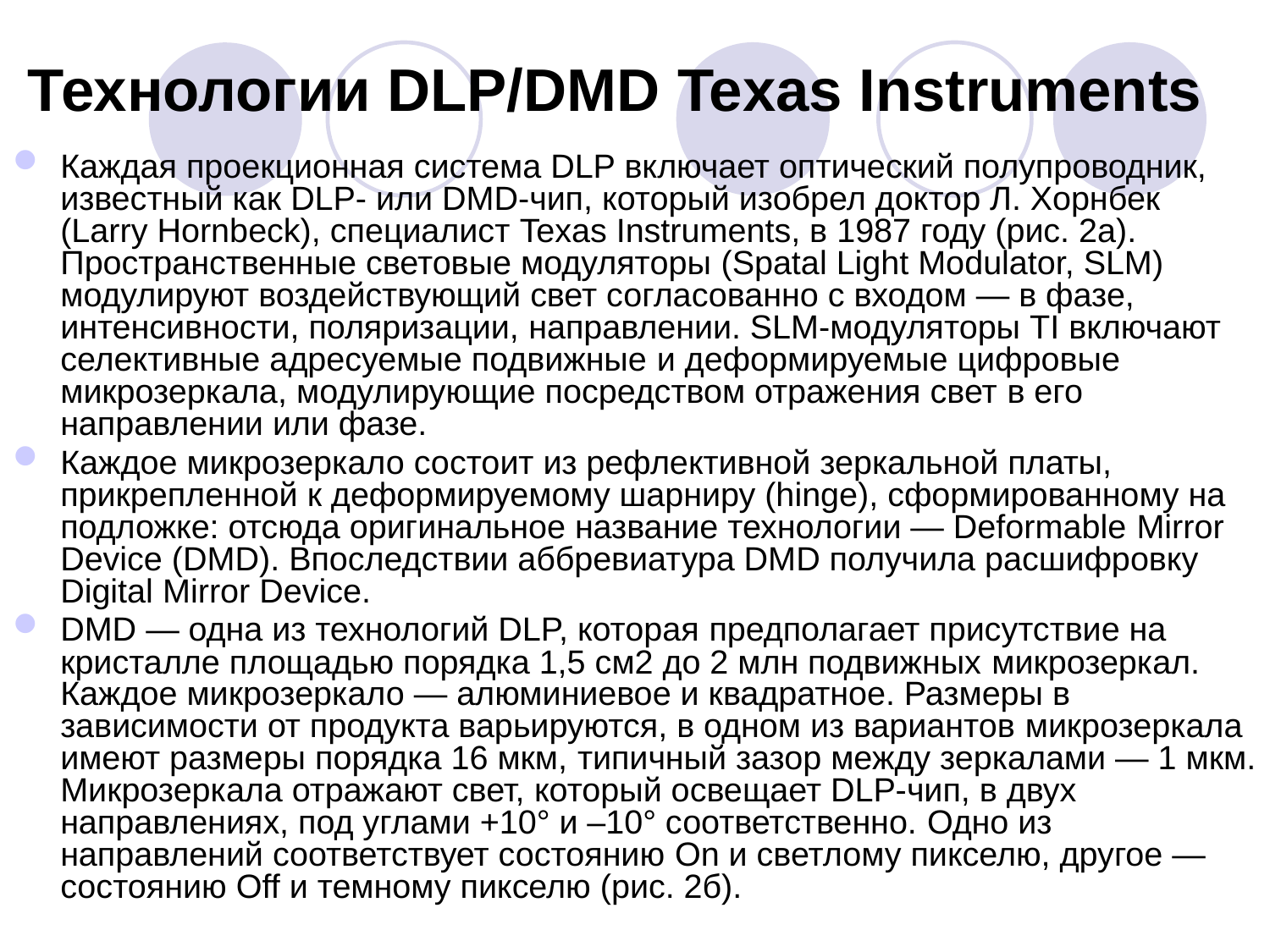

# Технологии DLP/DMD Texas Instruments
Каждая проекционная система DLP включает оптический полупроводник, известный как DLP- или DMD-чип, который изобрел доктор Л. Хорнбек (Larry Hornbeck), специалист Texas Instruments, в 1987 году (рис. 2а). Пространственные световые модуляторы (Spatal Light Modulator, SLM) модулируют воздействующий свет согласованно с входом — в фазе, интенсивности, поляризации, направлении. SLM-модуляторы TI включают селективные адресуемые подвижные и деформируемые цифровые микрозеркала, модулирующие посредством отражения свет в его направлении или фазе.
Каждое микрозеркало состоит из рефлективной зеркальной платы, прикрепленной к деформируемому шарниру (hinge), сформированному на подложке: отсюда оригинальное название технологии — Deformable Mirror Device (DMD). Впоследствии аббревиатура DMD получила расшифровку Digital Mirror Device.
DMD — одна из технологий DLP, которая предполагает присутствие на кристалле площадью порядка 1,5 см2 до 2 млн подвижных микрозеркал. Каждое микрозеркало — алюминиевое и квадратное. Размеры в зависимости от продукта варьируются, в одном из вариантов микрозеркала имеют размеры порядка 16 мкм, типичный зазор между зеркалами — 1 мкм. Микрозеркала отражают свет, который освещает DLP-чип, в двух направлениях, под углами +10° и –10° соответственно. Одно из направлений соответствует состоянию On и светлому пикселю, другое — состоянию Off и темному пикселю (рис. 2б).